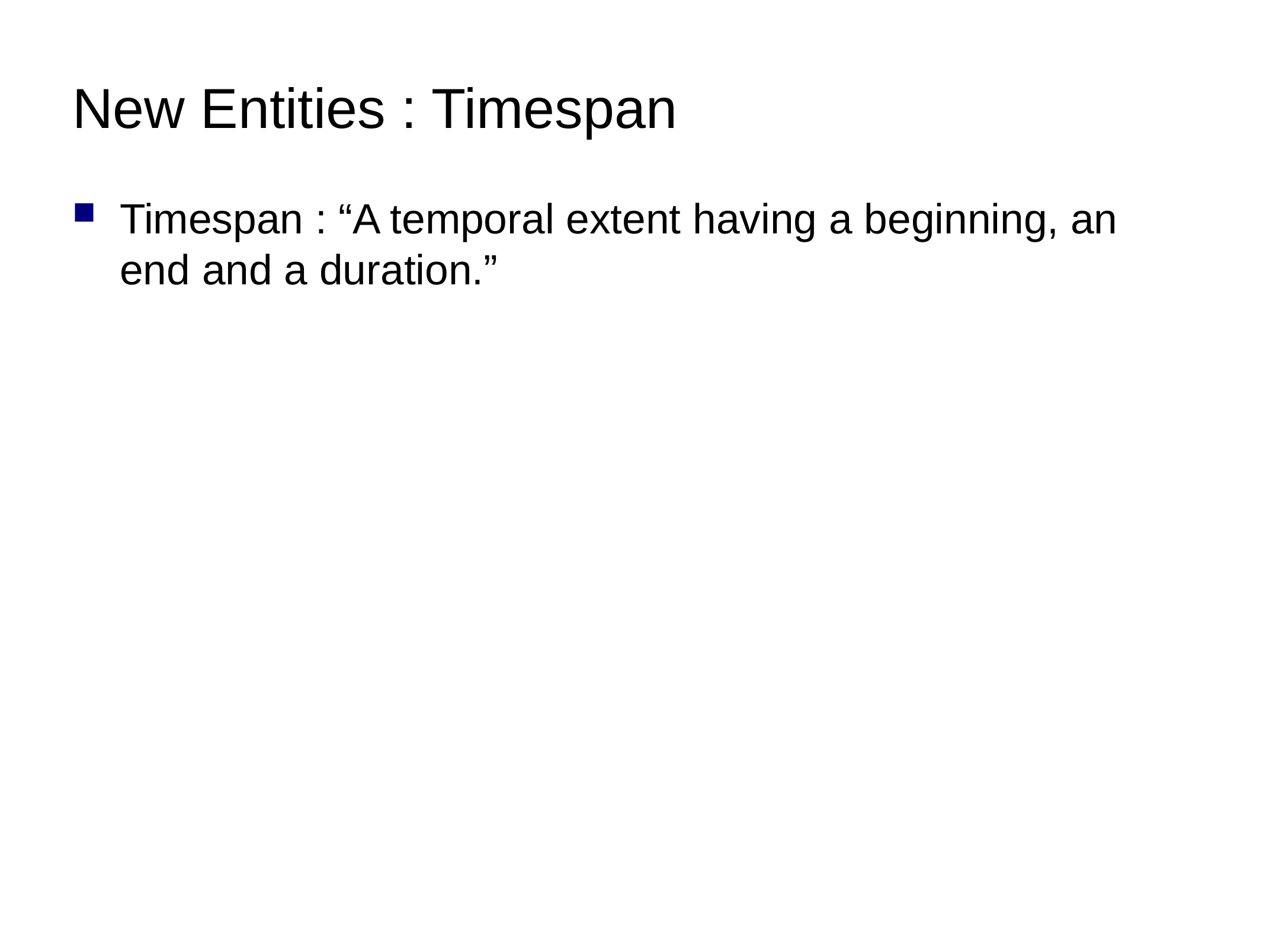

# New Entities : Timespan
Timespan : “A temporal extent having a beginning, an end and a duration.”